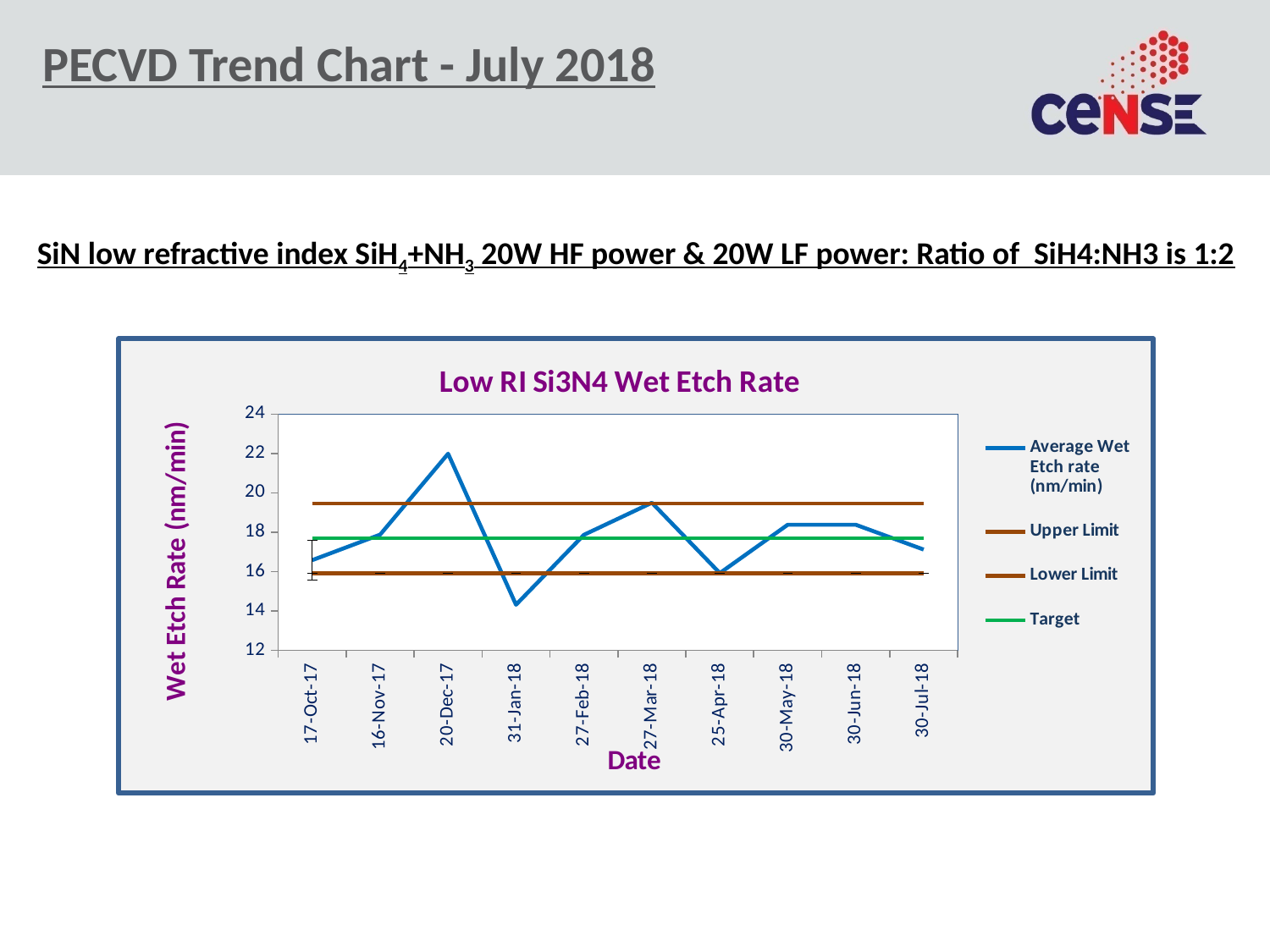

# PECVD Trend Chart - July 2018
SiN low refractive index SiH4+NH3 20W HF power & 20W LF power: Ratio of  SiH4:NH3 is 1:2

### Chart: Low RI Si3N4 Wet Etch Rate

| Category | Average Wet Etch rate (nm/min) | Upper Limit | Lower Limit | Target |
|---|---|---|---|---|
| 43025 | 16.582 | 19.459 | 15.921 | 17.69 |
| 43055 | 17.8796 | 19.459 | 15.921 | 17.69 |
| 43089 | 21.984799999999996 | 19.459 | 15.921 | 17.69 |
| 43131 | 14.318000000000003 | 19.459 | 15.921 | 17.69 |
| 43158 | 17.868 | 19.459 | 15.921 | 17.69 |
| 43186 | 19.4956 | 19.459 | 15.921 | 17.69 |
| 43215 | 15.925999999999998 | 19.459 | 15.921 | 17.69 |
| 43250 | 18.3788 | 19.459 | 15.921 | 17.69 |
| 43281 | 18.3788 | 19.459 | 15.921 | 17.69 |
| 43311 | 17.117600000000003 | 19.459 | 15.921 | 17.69 |